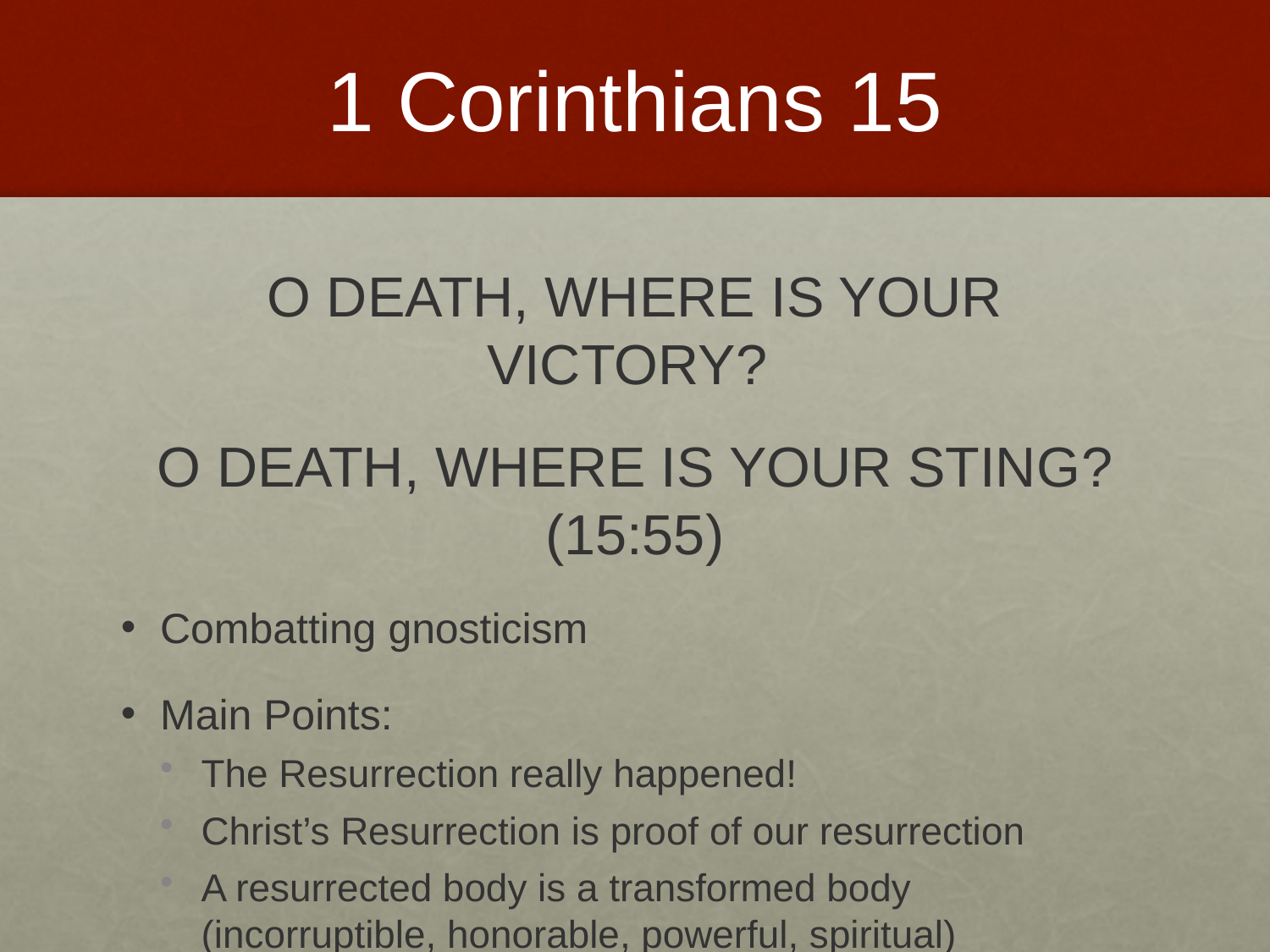

# 1 Corinthians 15
O death, where is your victory?
O death, where is your sting? (15:55)
Combatting gnosticism
Main Points:
The Resurrection really happened!
Christ’s Resurrection is proof of our resurrection
A resurrected body is a transformed body (incorruptible, honorable, powerful, spiritual)